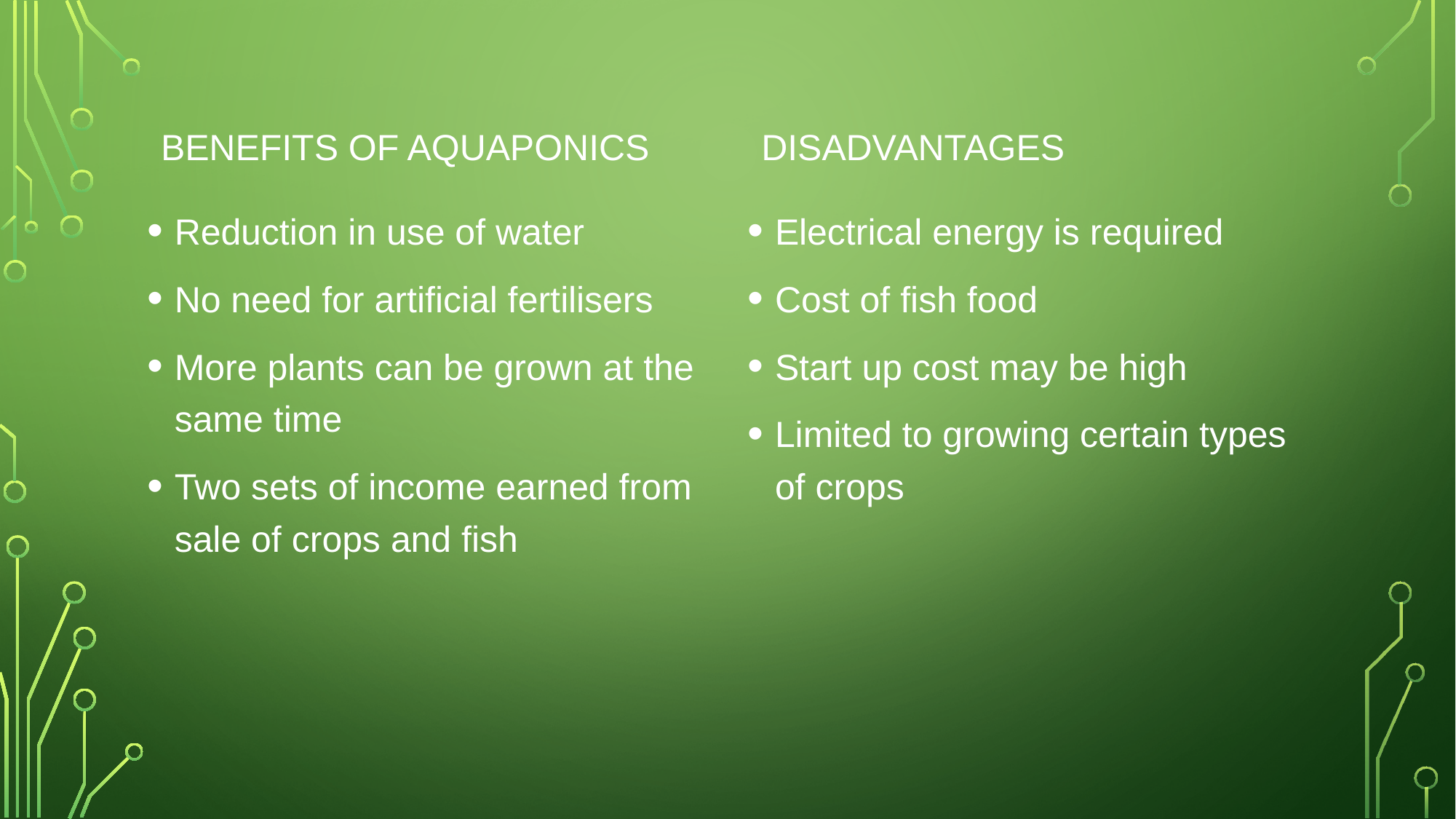

Benefits of aquaponics
disadvantages
Reduction in use of water
No need for artificial fertilisers
More plants can be grown at the same time
Two sets of income earned from sale of crops and fish
Electrical energy is required
Cost of fish food
Start up cost may be high
Limited to growing certain types of crops